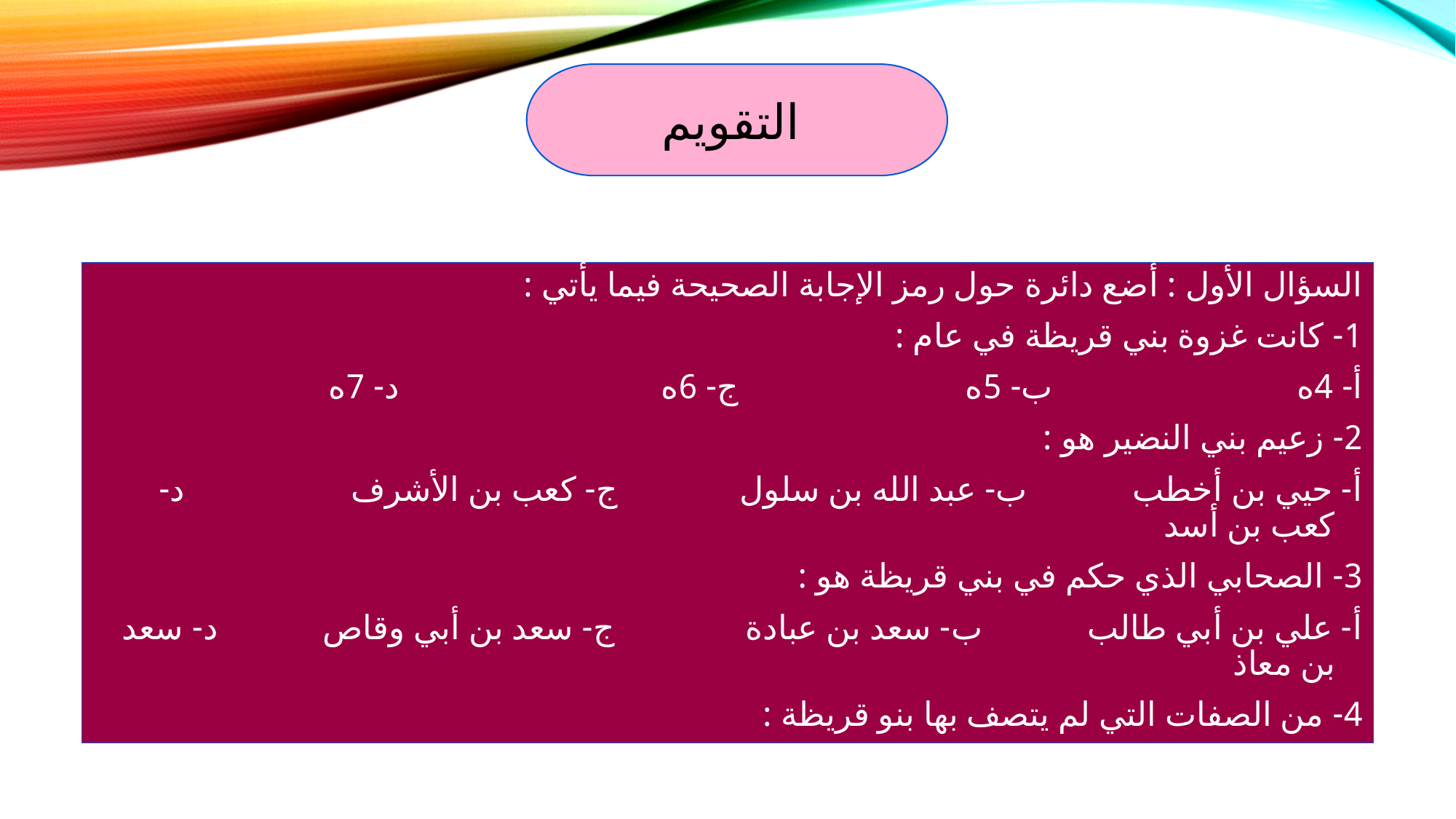

التقويم
#
السؤال الأول : أضع دائرة حول رمز الإجابة الصحيحة فيما يأتي :
1- كانت غزوة بني قريظة في عام :
أ- 4ه                            ب- 5ه                          ج- 6ه                              د- 7ه
2- زعيم بني النضير هو :
أ- حيي بن أخطب            ب- عبد الله بن سلول              ج- كعب بن الأشرف                   د- كعب بن أسد
3- الصحابي الذي حكم في بني قريظة هو :
أ- علي بن أبي طالب            ب- سعد بن عبادة               ج- سعد بن أبي وقاص            د- سعد بن معاذ
4- من الصفات التي لم يتصف بها بنو قريظة :
أ- الغدر                         ب- الخيانة                     ج- نقض العهد                       د- الشجاعة والجرأة